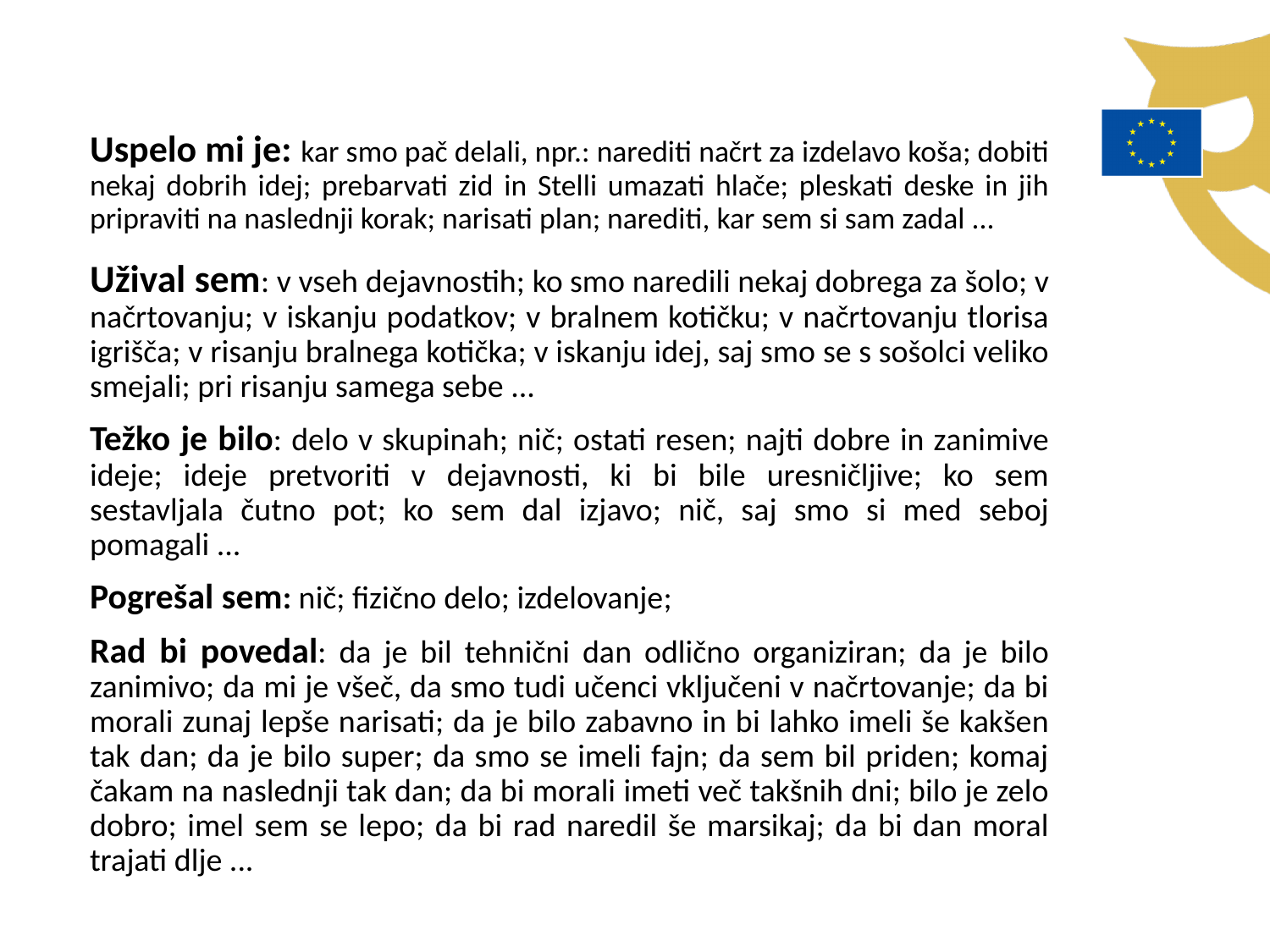

Uspelo mi je: kar smo pač delali, npr.: narediti načrt za izdelavo koša; dobiti nekaj dobrih idej; prebarvati zid in Stelli umazati hlače; pleskati deske in jih pripraviti na naslednji korak; narisati plan; narediti, kar sem si sam zadal ...

Užival sem: v vseh dejavnostih; ko smo naredili nekaj dobrega za šolo; v načrtovanju; v iskanju podatkov; v bralnem kotičku; v načrtovanju tlorisa igrišča; v risanju bralnega kotička; v iskanju idej, saj smo se s sošolci veliko smejali; pri risanju samega sebe ...
Težko je bilo: delo v skupinah; nič; ostati resen; najti dobre in zanimive ideje; ideje pretvoriti v dejavnosti, ki bi bile uresničljive; ko sem sestavljala čutno pot; ko sem dal izjavo; nič, saj smo si med seboj pomagali ...
Pogrešal sem: nič; fizično delo; izdelovanje;
Rad bi povedal: da je bil tehnični dan odlično organiziran; da je bilo zanimivo; da mi je všeč, da smo tudi učenci vključeni v načrtovanje; da bi morali zunaj lepše narisati; da je bilo zabavno in bi lahko imeli še kakšen tak dan; da je bilo super; da smo se imeli fajn; da sem bil priden; komaj čakam na naslednji tak dan; da bi morali imeti več takšnih dni; bilo je zelo dobro; imel sem se lepo; da bi rad naredil še marsikaj; da bi dan moral trajati dlje ...